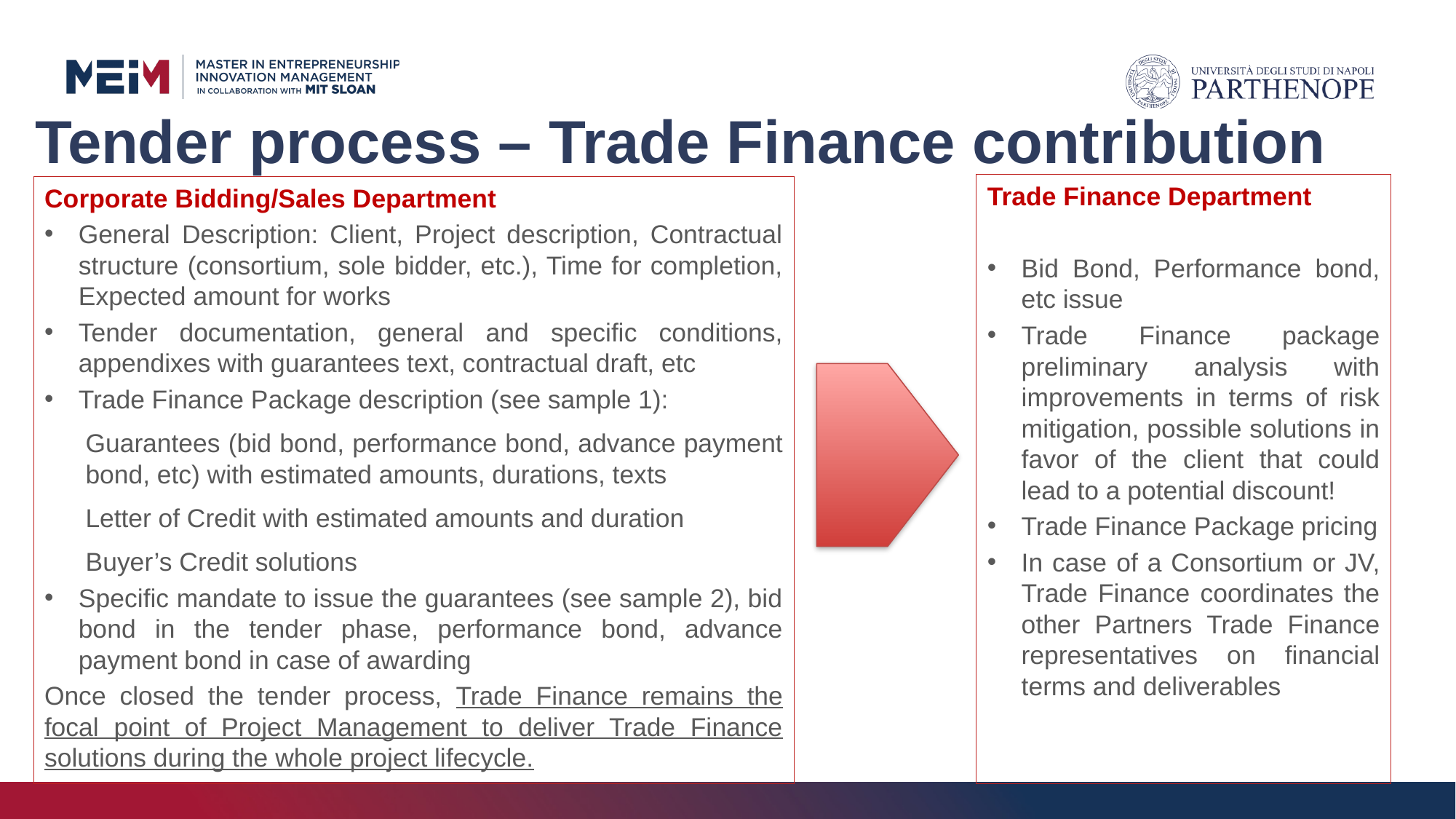

# Tender process – Trade Finance contribution
Trade Finance Department

Bid Bond, Performance bond, etc issue
Trade Finance package preliminary analysis with improvements in terms of risk mitigation, possible solutions in favor of the client that could lead to a potential discount!
Trade Finance Package pricing
In case of a Consortium or JV, Trade Finance coordinates the other Partners Trade Finance representatives on financial terms and deliverables

Corporate Bidding/Sales Department
General Description: Client, Project description, Contractual structure (consortium, sole bidder, etc.), Time for completion, Expected amount for works
Tender documentation, general and specific conditions, appendixes with guarantees text, contractual draft, etc
Trade Finance Package description (see sample 1):
Guarantees (bid bond, performance bond, advance payment bond, etc) with estimated amounts, durations, texts
Letter of Credit with estimated amounts and duration
Buyer’s Credit solutions
Specific mandate to issue the guarantees (see sample 2), bid bond in the tender phase, performance bond, advance payment bond in case of awarding
Once closed the tender process, Trade Finance remains the focal point of Project Management to deliver Trade Finance solutions during the whole project lifecycle.